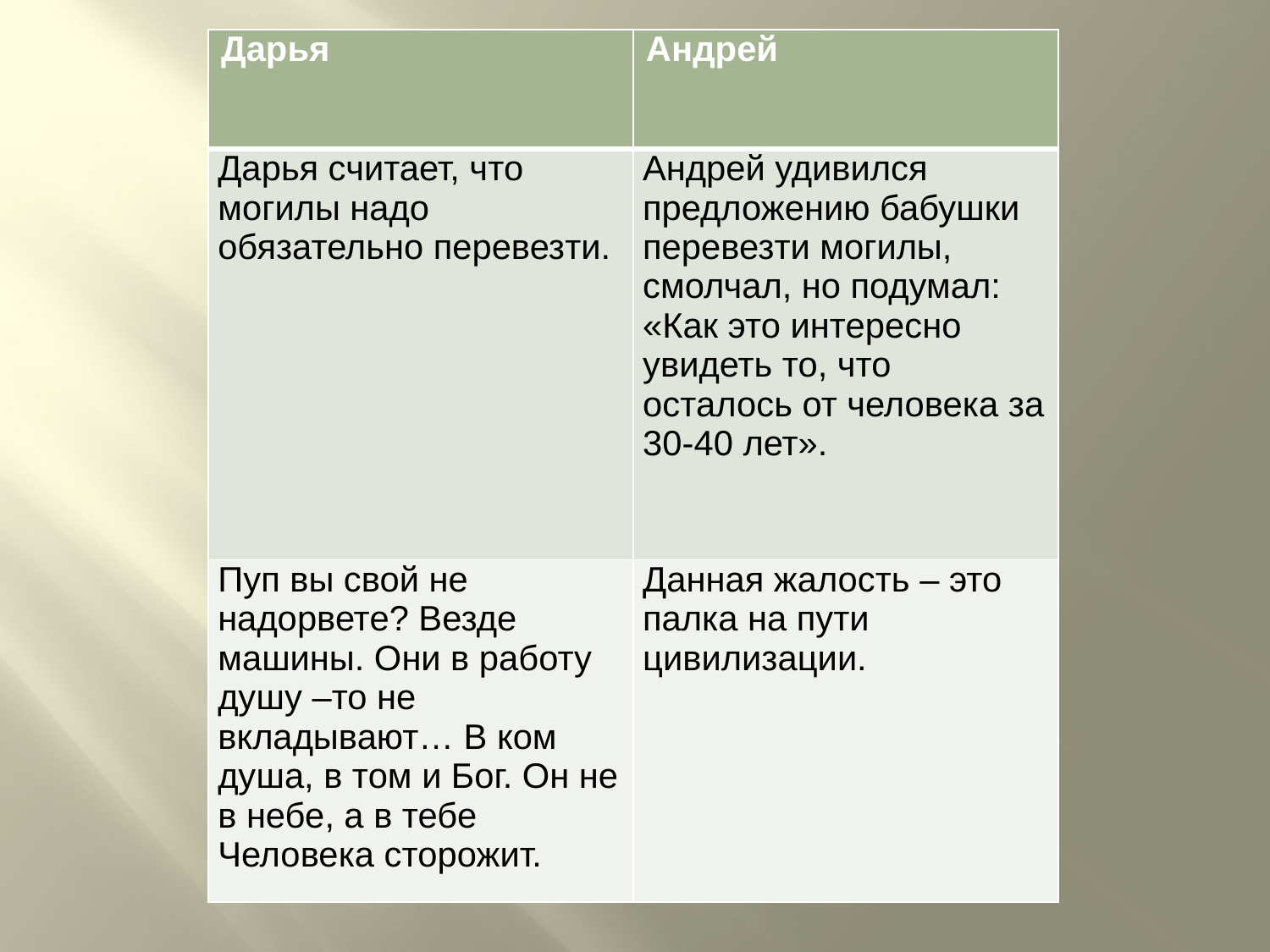

| Дарья | Андрей |
| --- | --- |
| Дарья считает, что могилы надо обязательно перевезти. | Андрей удивился предложению бабушки перевезти могилы, смолчал, но подумал: «Как это интересно увидеть то, что осталось от человека за 30-40 лет». |
| Пуп вы свой не надорвете? Везде машины. Они в работу душу –то не вкладывают… В ком душа, в том и Бог. Он не в небе, а в тебе Человека сторожит. | Данная жалость – это палка на пути цивилизации. |